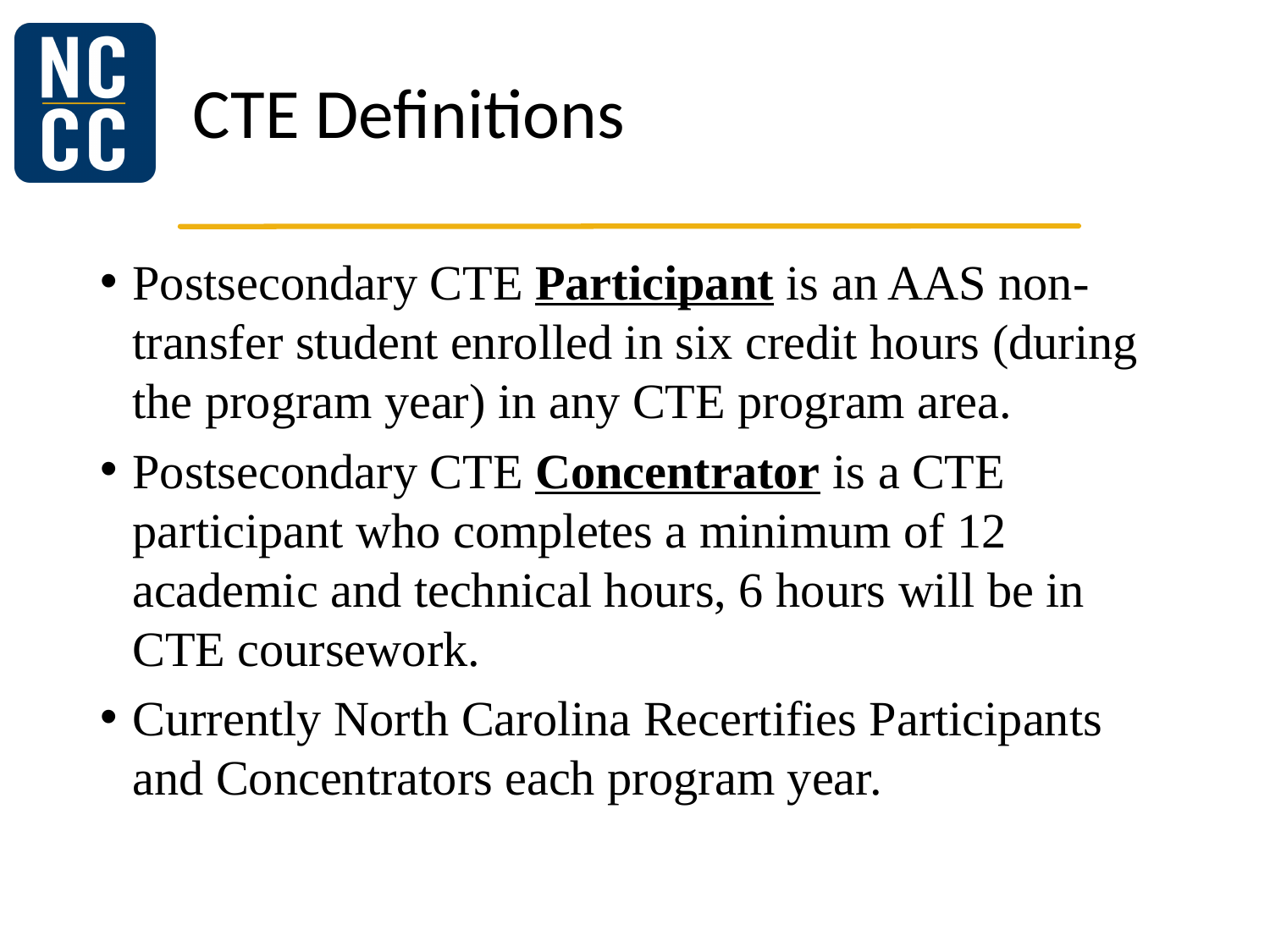

# CTE Definitions
Postsecondary CTE Participant is an AAS non-transfer student enrolled in six credit hours (during the program year) in any CTE program area.
Postsecondary CTE Concentrator is a CTE participant who completes a minimum of 12 academic and technical hours, 6 hours will be in CTE coursework.
Currently North Carolina Recertifies Participants and Concentrators each program year.